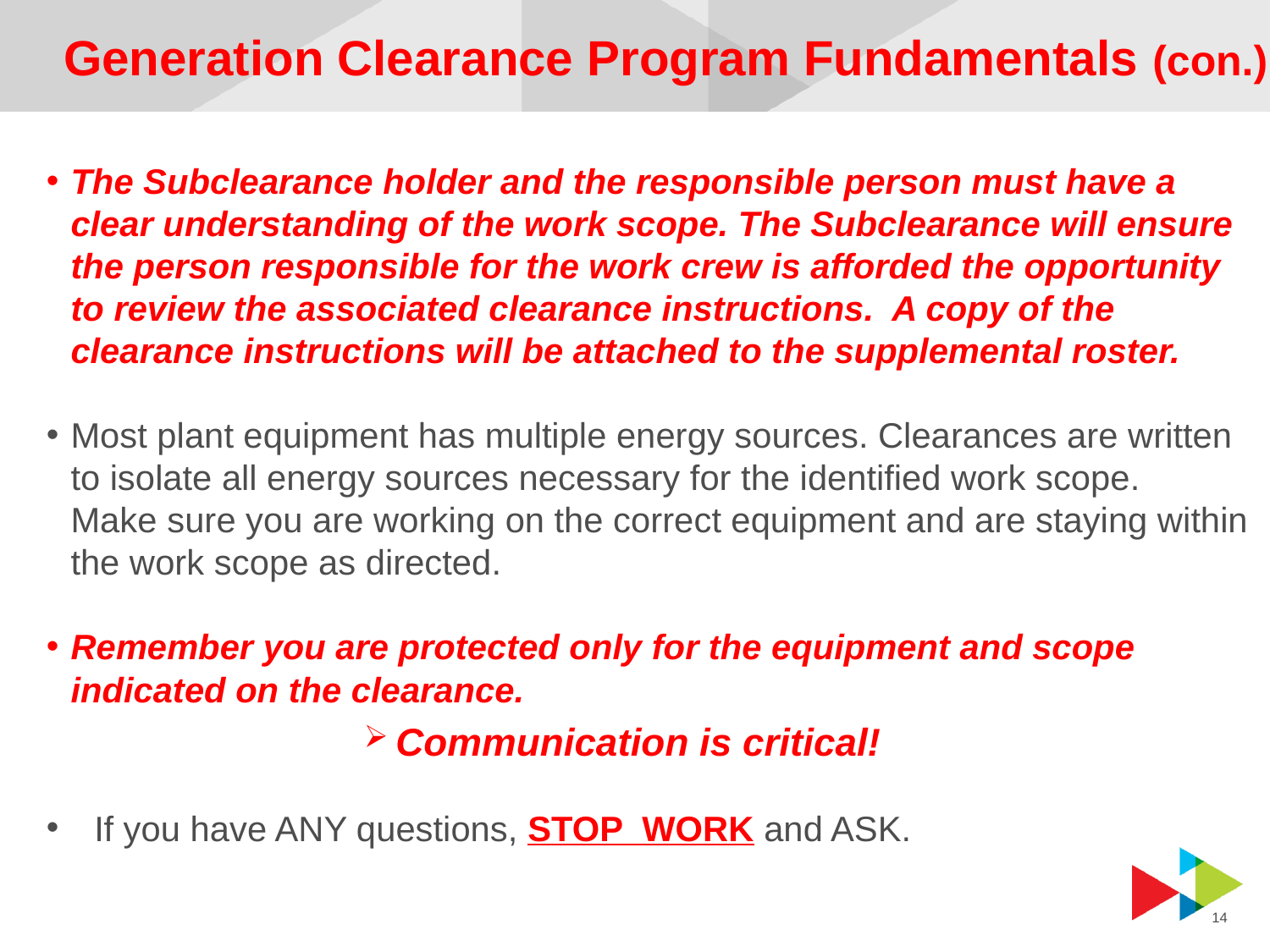

# Generation Clearance Program Fundamentals (con.)
The Subclearance holder and the responsible person must have a clear understanding of the work scope. The Subclearance will ensure the person responsible for the work crew is afforded the opportunity to review the associated clearance instructions.  A copy of the clearance instructions will be attached to the supplemental roster.

Most plant equipment has multiple energy sources. Clearances are written to isolate all energy sources necessary for the identified work scope.   Make sure you are working on the correct equipment and are staying within the work scope as directed.

Remember you are protected only for the equipment and scope indicated on the clearance.
Communication is critical!

If you have ANY questions, STOP  WORK and ASK.